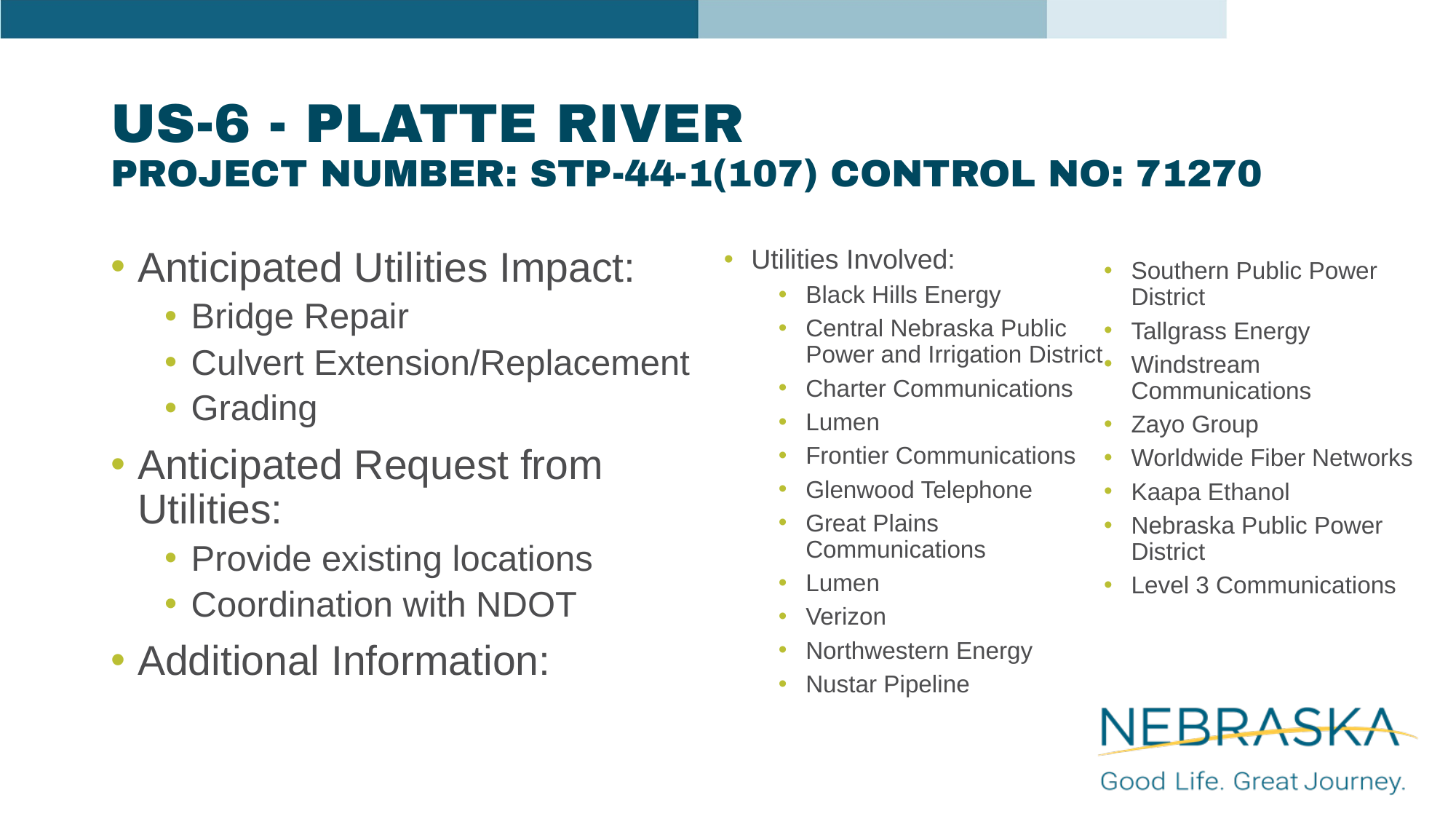

# US-6 - Platte River Project Number: STP-44-1(107) Control No: 71270
Utilities Involved:
Black Hills Energy
Central Nebraska Public Power and Irrigation District
Charter Communications
Lumen
Frontier Communications
Glenwood Telephone
Great Plains Communications
Lumen
Verizon
Northwestern Energy
Nustar Pipeline
Anticipated Utilities Impact:
Bridge Repair
Culvert Extension/Replacement
Grading
Anticipated Request from Utilities:
Provide existing locations
Coordination with NDOT
Additional Information:

Southern Public Power District
Tallgrass Energy
Windstream Communications
Zayo Group
Worldwide Fiber Networks
Kaapa Ethanol
Nebraska Public Power District
Level 3 Communications